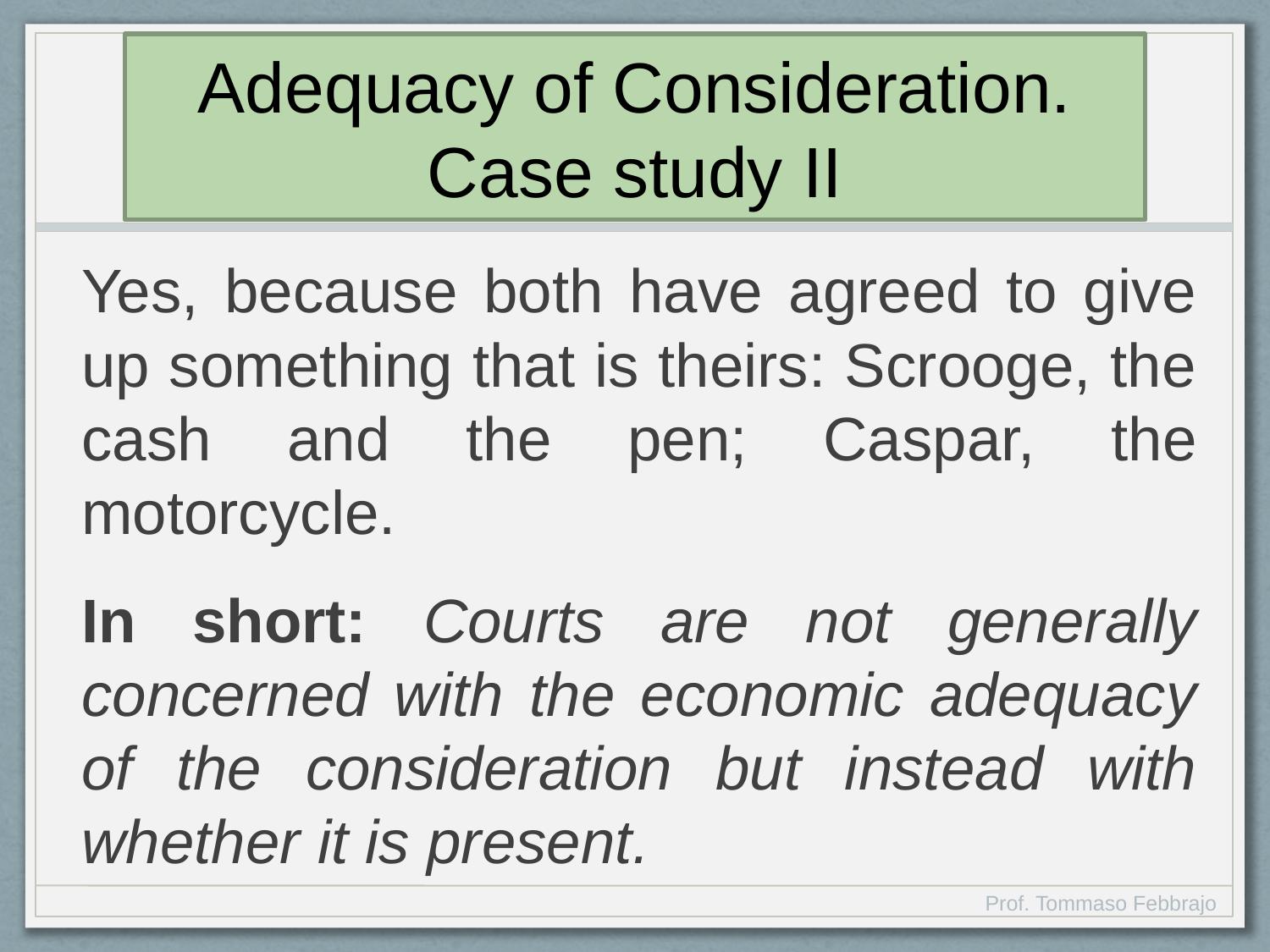

# Adequacy of Consideration. Case study II
Yes, because both have agreed to give up something that is theirs: Scrooge, the cash and the pen; Caspar, the motorcycle.
In short: Courts are not generally concerned with the economic adequacy of the consideration but instead with whether it is present.

Prof. Tommaso Febbrajo